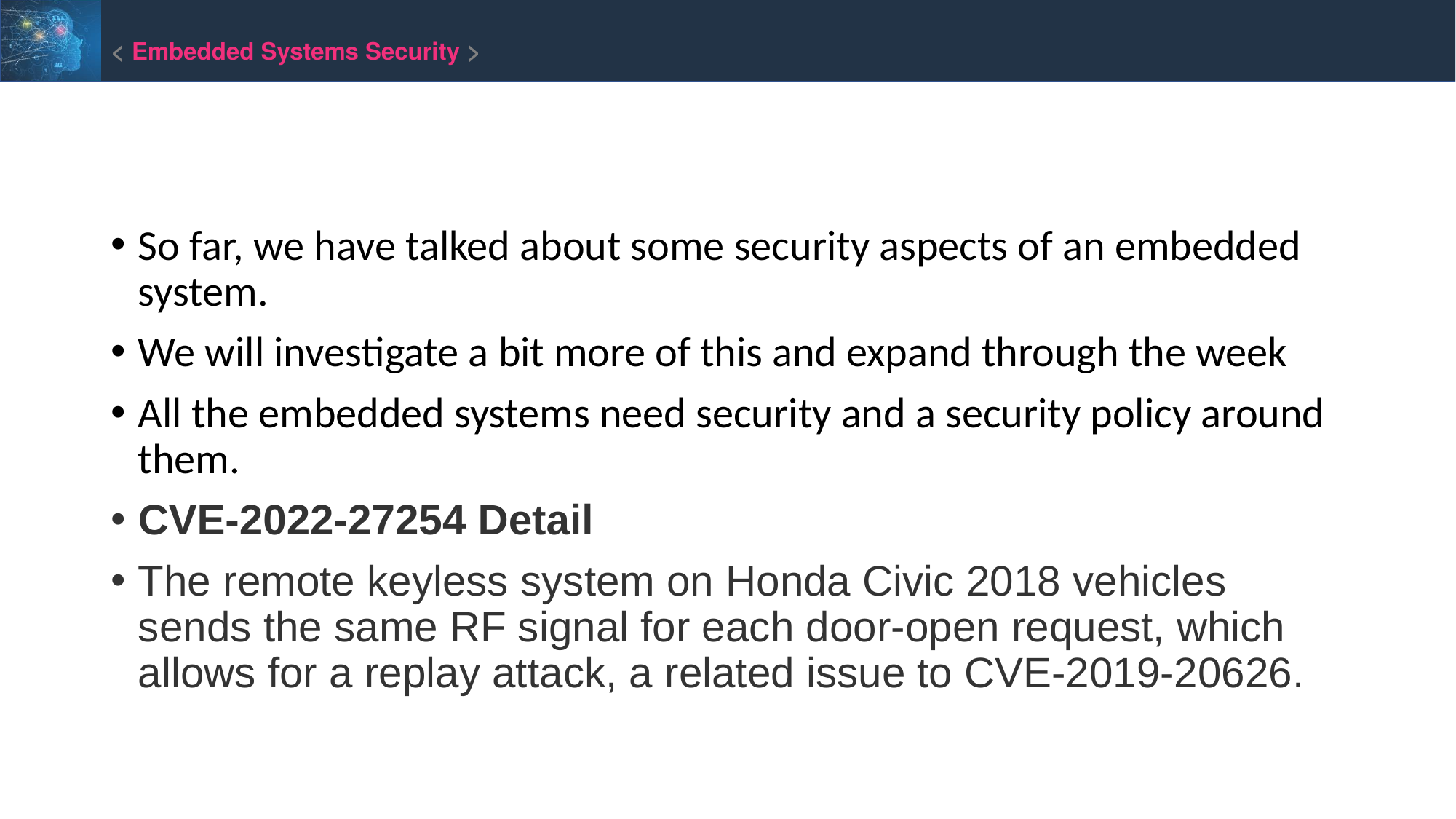

< Embedded Systems Security >
So far, we have talked about some security aspects of an embedded system.
We will investigate a bit more of this and expand through the week
All the embedded systems need security and a security policy around them.
CVE-2022-27254 Detail
The remote keyless system on Honda Civic 2018 vehicles sends the same RF signal for each door-open request, which allows for a replay attack, a related issue to CVE-2019-20626.